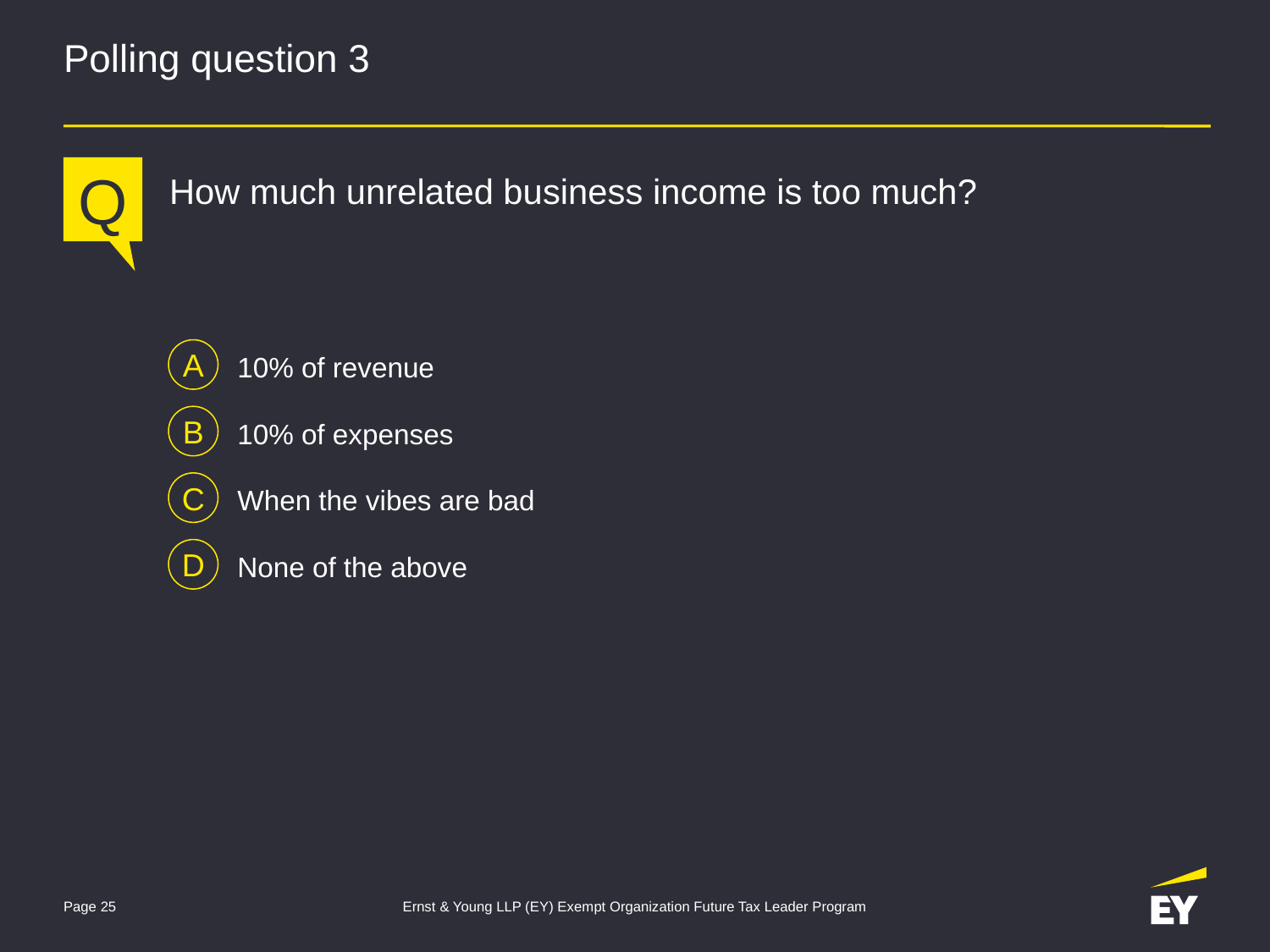

# Polling question 3
Q
How much unrelated business income is too much?
A
10% of revenue
B
10% of expenses
C
When the vibes are bad
D
None of the above